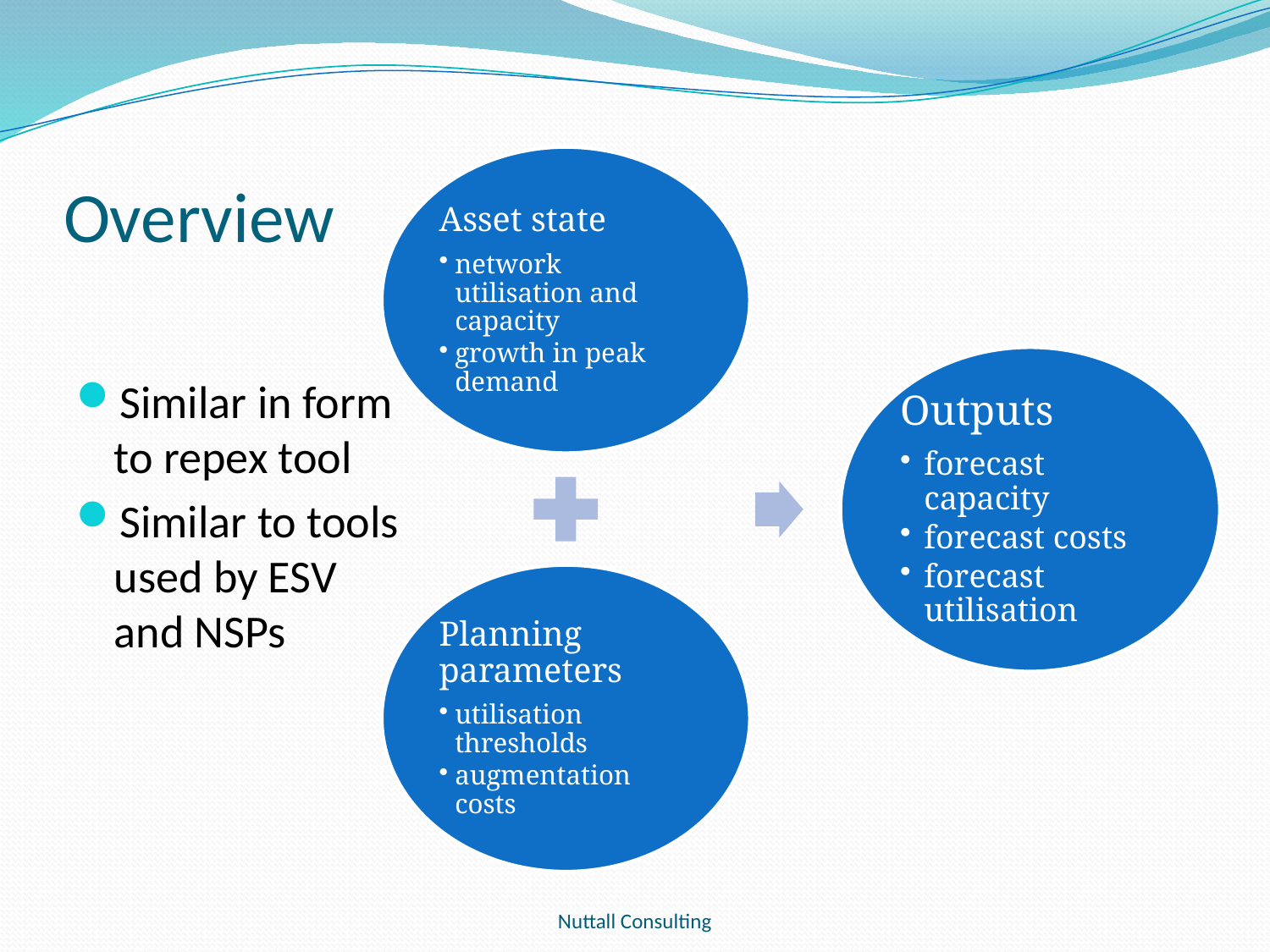

# Overview
Asset state
network utilisation and capacity
growth in peak demand

Planning parameters
utilisation thresholds
augmentation costs

Outputs
forecast capacity
forecast costs
forecast utilisation
Similar in form to repex tool
Similar to tools used by ESV and NSPs

Nuttall Consulting